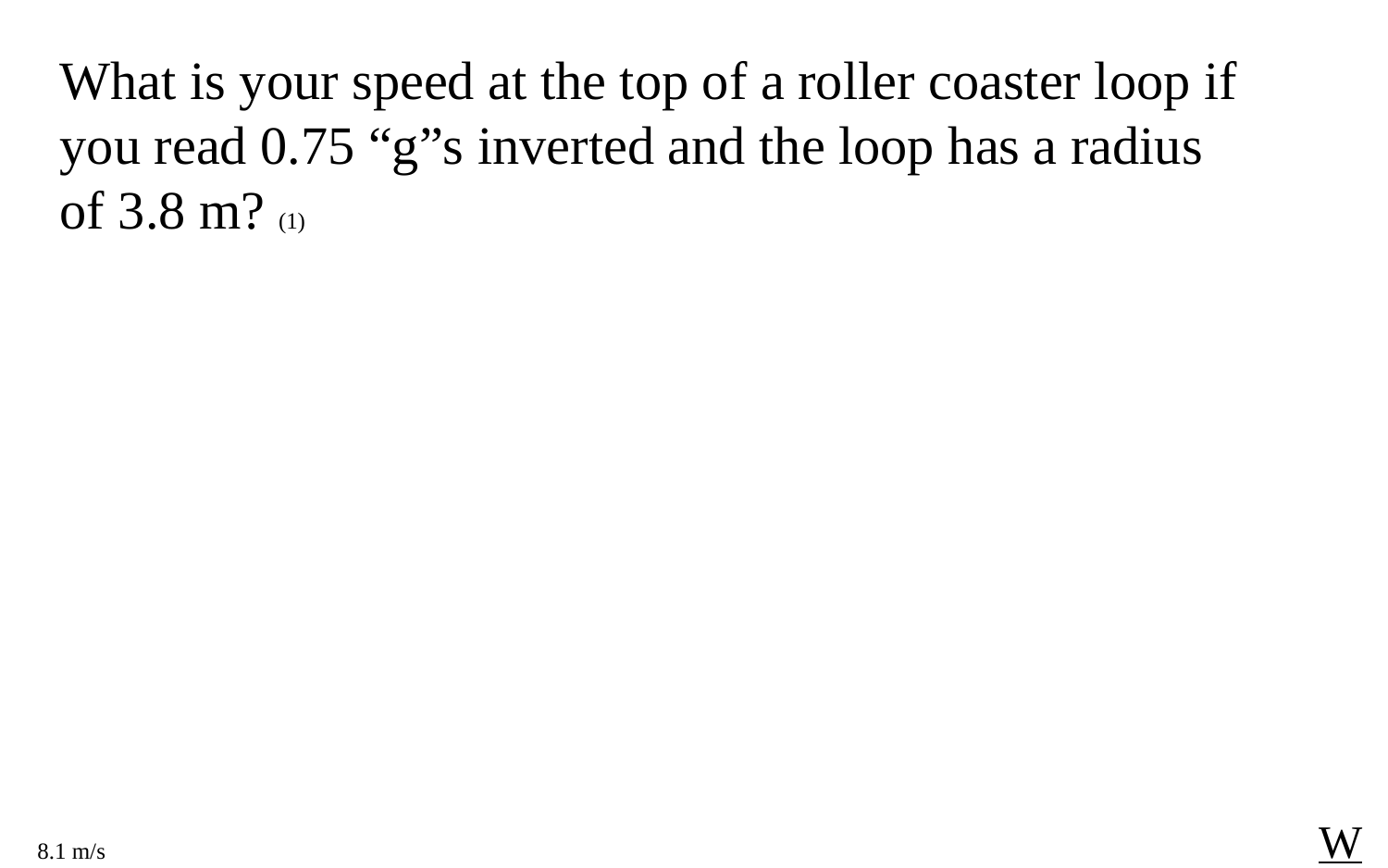

What is your speed at the top of a roller coaster loop if you read 0.75 “g”s inverted and the loop has a radius of 3.8 m? (1)
W
8.1 m/s